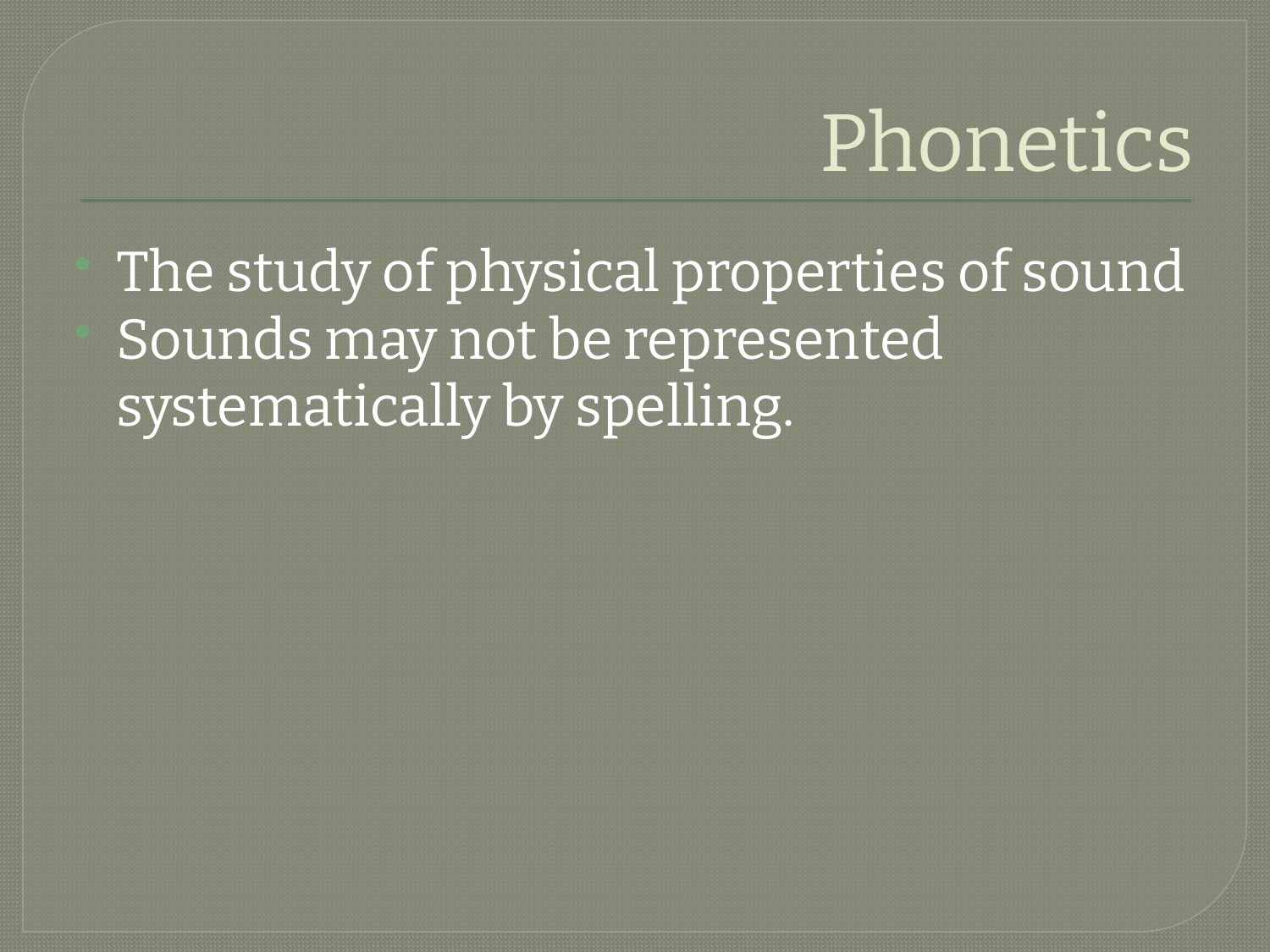

# Phonetics
The study of physical properties of sound
Sounds may not be represented systematically by spelling.